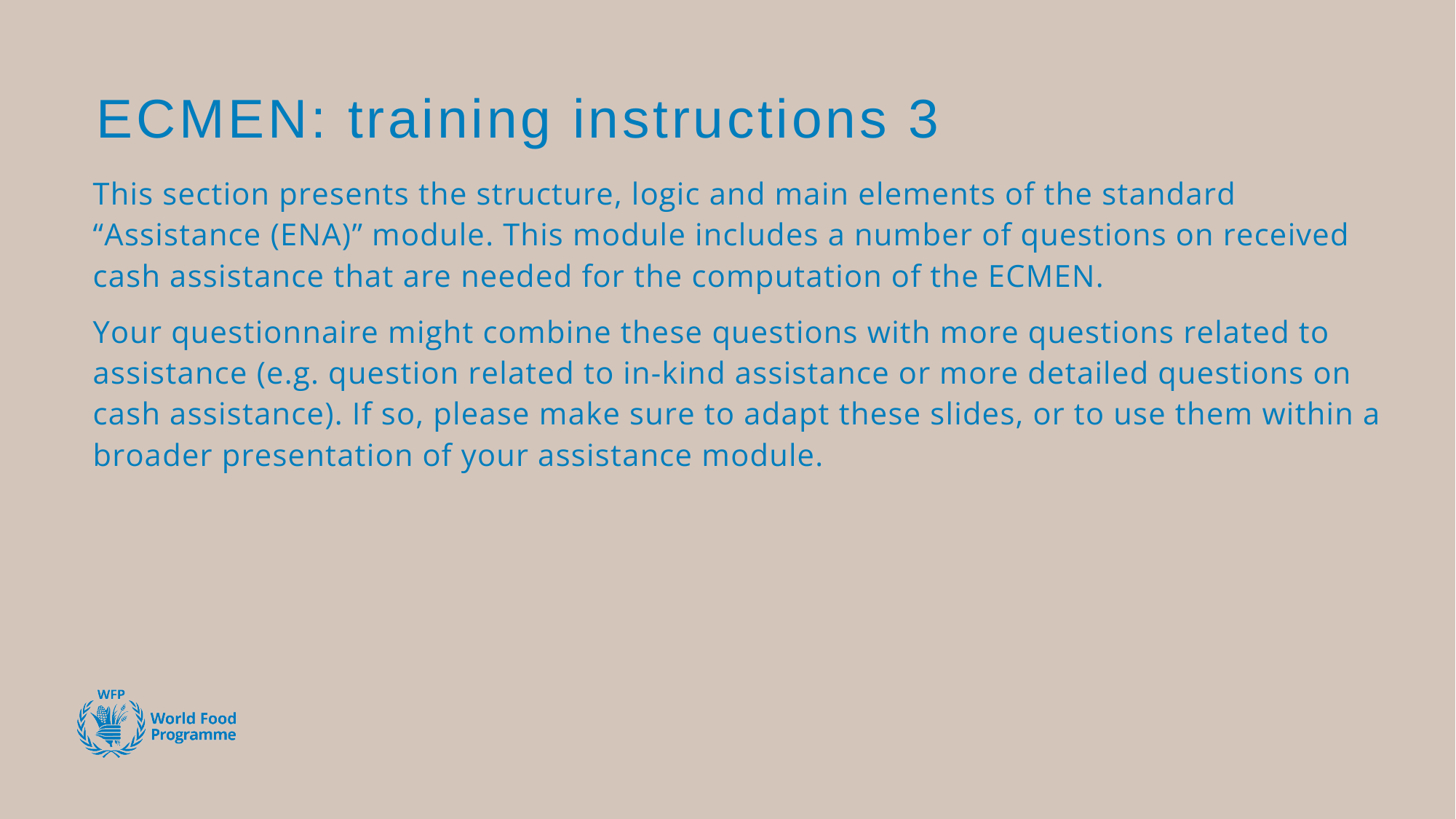

# ECMEN: training instructions 3
This section presents the structure, logic and main elements of the standard “Assistance (ENA)” module. This module includes a number of questions on received cash assistance that are needed for the computation of the ECMEN.
Your questionnaire might combine these questions with more questions related to assistance (e.g. question related to in-kind assistance or more detailed questions on cash assistance). If so, please make sure to adapt these slides, or to use them within a broader presentation of your assistance module.